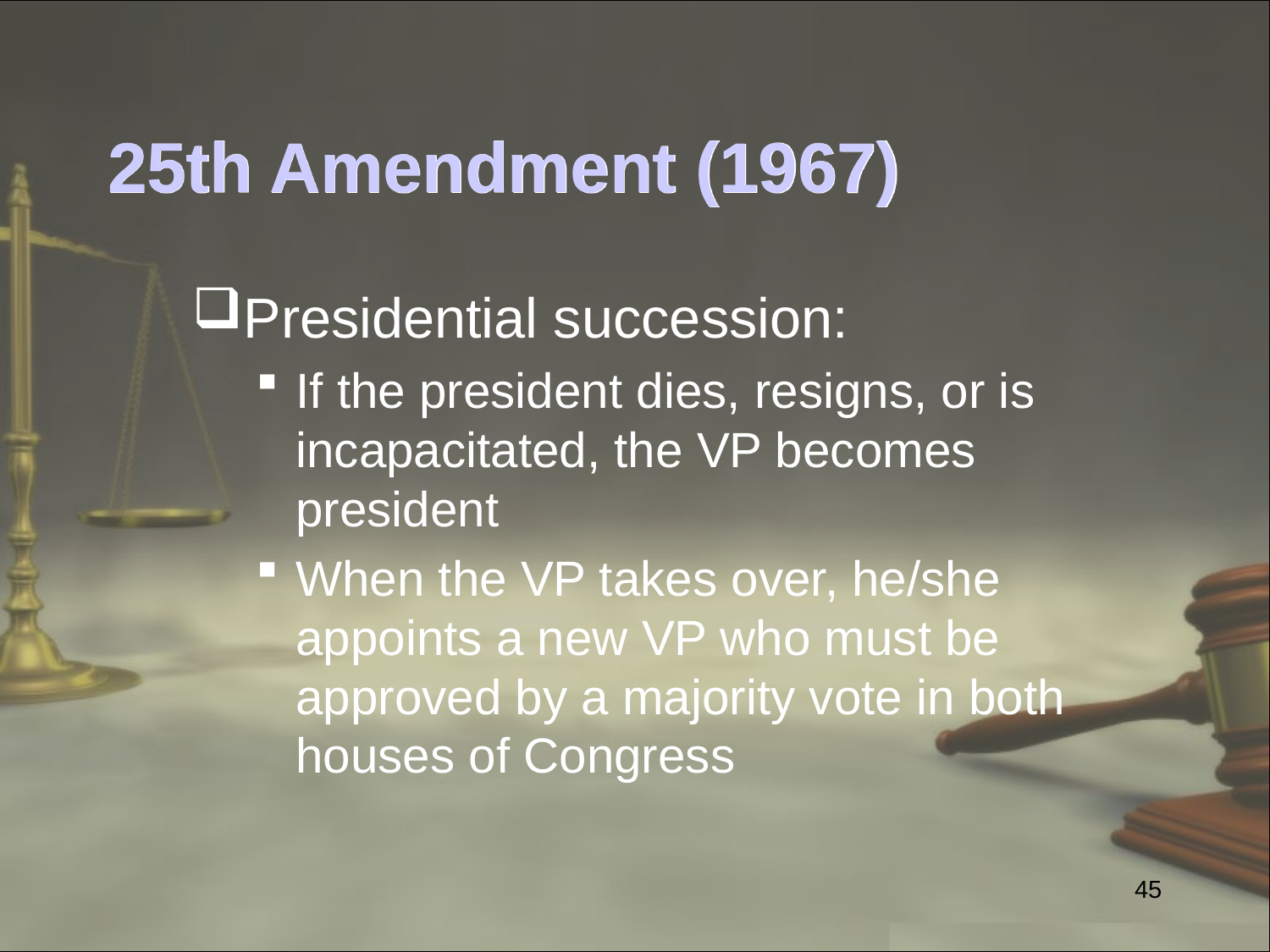

# 25th Amendment (1967)
Presidential succession:
If the president dies, resigns, or is incapacitated, the VP becomes president
When the VP takes over, he/she appoints a new VP who must be approved by a majority vote in both houses of Congress
45